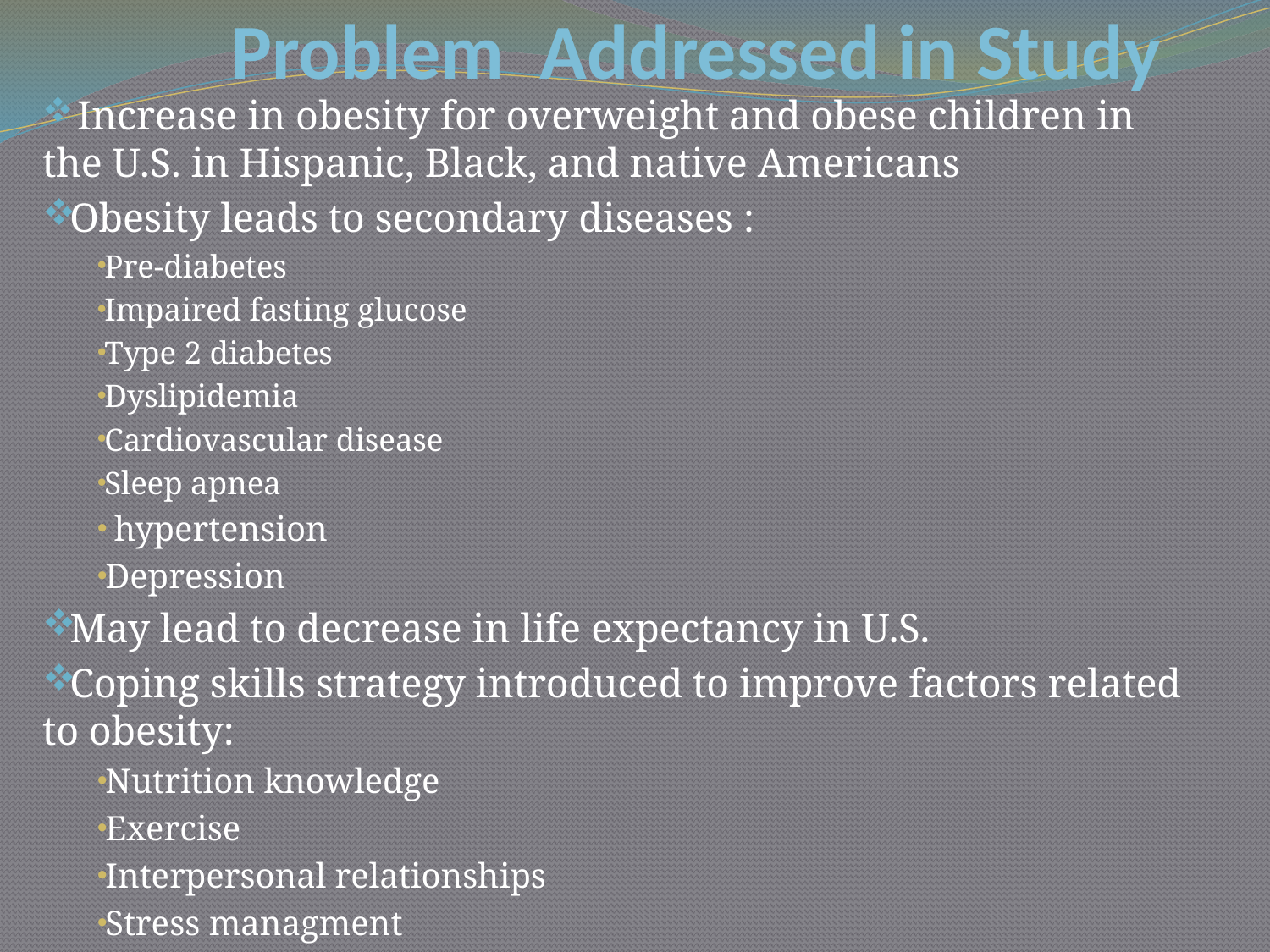

# Problem  Addressed in Study
 Increase in obesity for overweight and obese children in      the U.S. in Hispanic, Black, and native Americans
Obesity leads to secondary diseases :
Pre-diabetes
Impaired fasting glucose
Type 2 diabetes
Dyslipidemia
Cardiovascular disease
Sleep apnea
 hypertension
Depression
May lead to decrease in life expectancy in U.S.
Coping skills strategy introduced to improve factors related to obesity:
Nutrition knowledge
Exercise
Interpersonal relationships
Stress managment